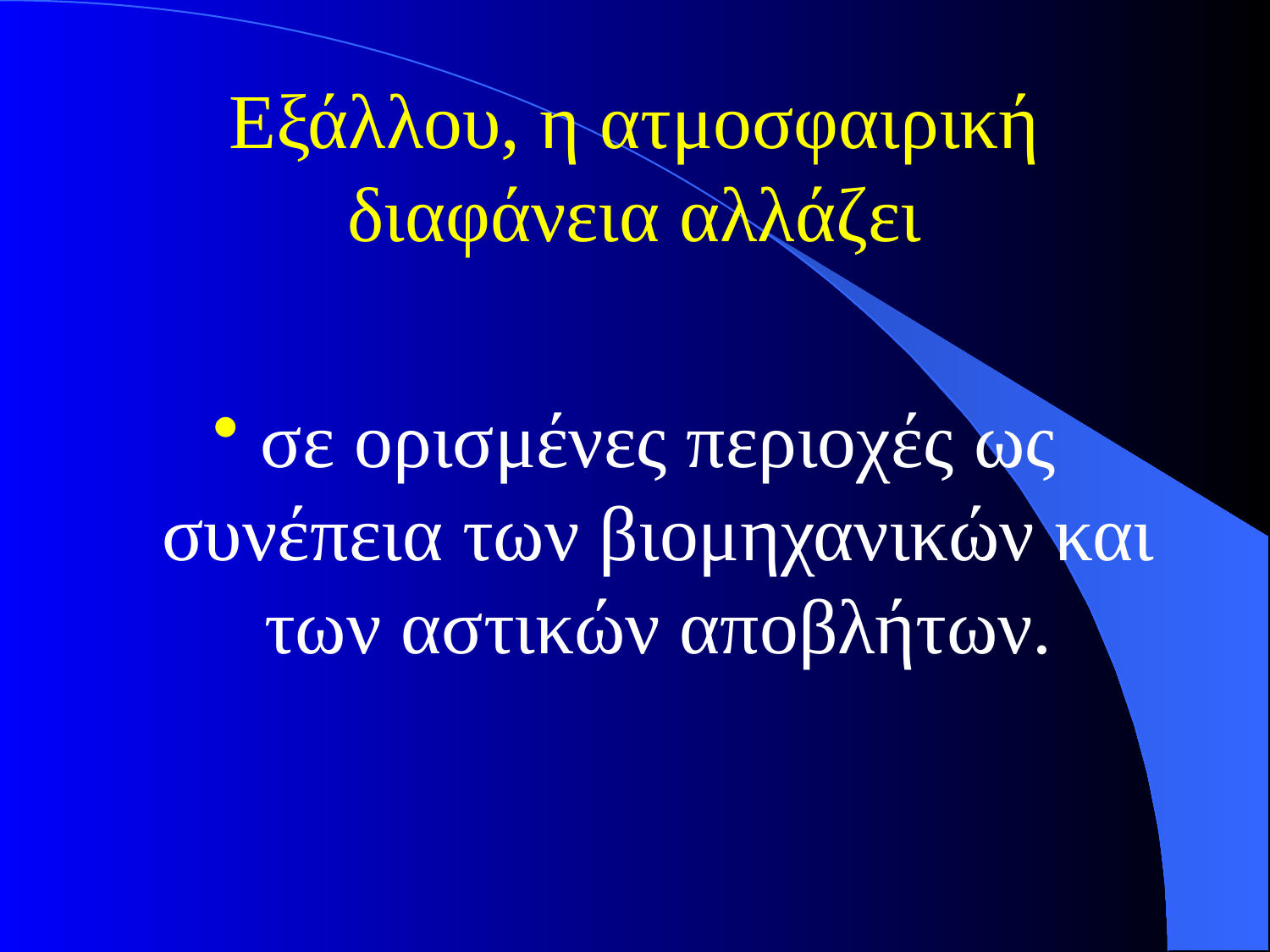

# Εξάλλου, η ατμοσφαιρική διαφάνεια αλλάζει

σε ορισμένες περιοχές ως συνέπεια των βιομηχανικών και των αστικών αποβλήτων.